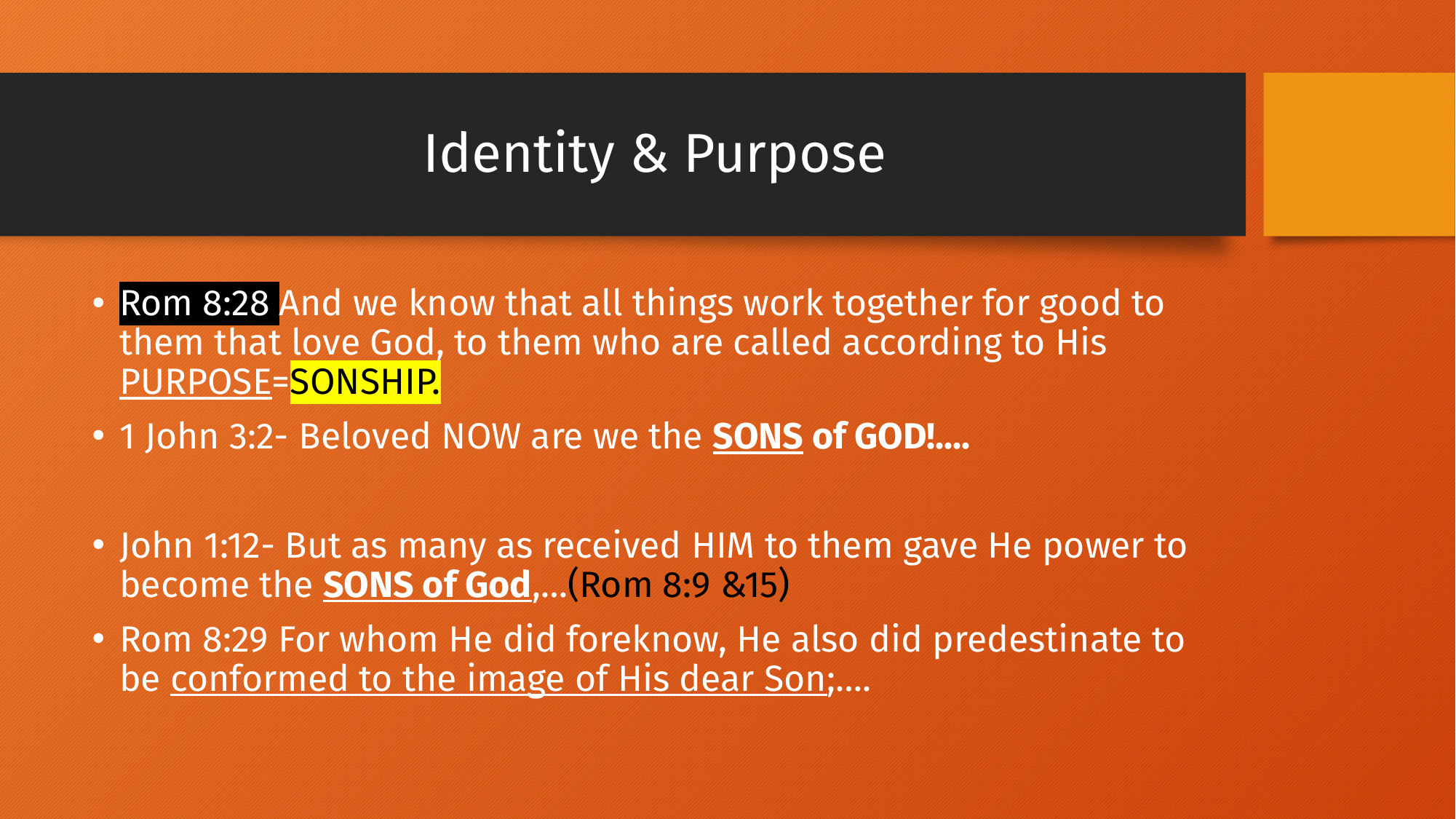

# Identity & Purpose
Rom 8:28 And we know that all things work together for good to them that love God, to them who are called according to His PURPOSE=SONSHIP.
1 John 3:2- Beloved NOW are we the SONS of GOD!....

John 1:12- But as many as received HIM to them gave He power to become the SONS of God,…(Rom 8:9 &15)
Rom 8:29 For whom He did foreknow, He also did predestinate to be conformed to the image of His dear Son;….